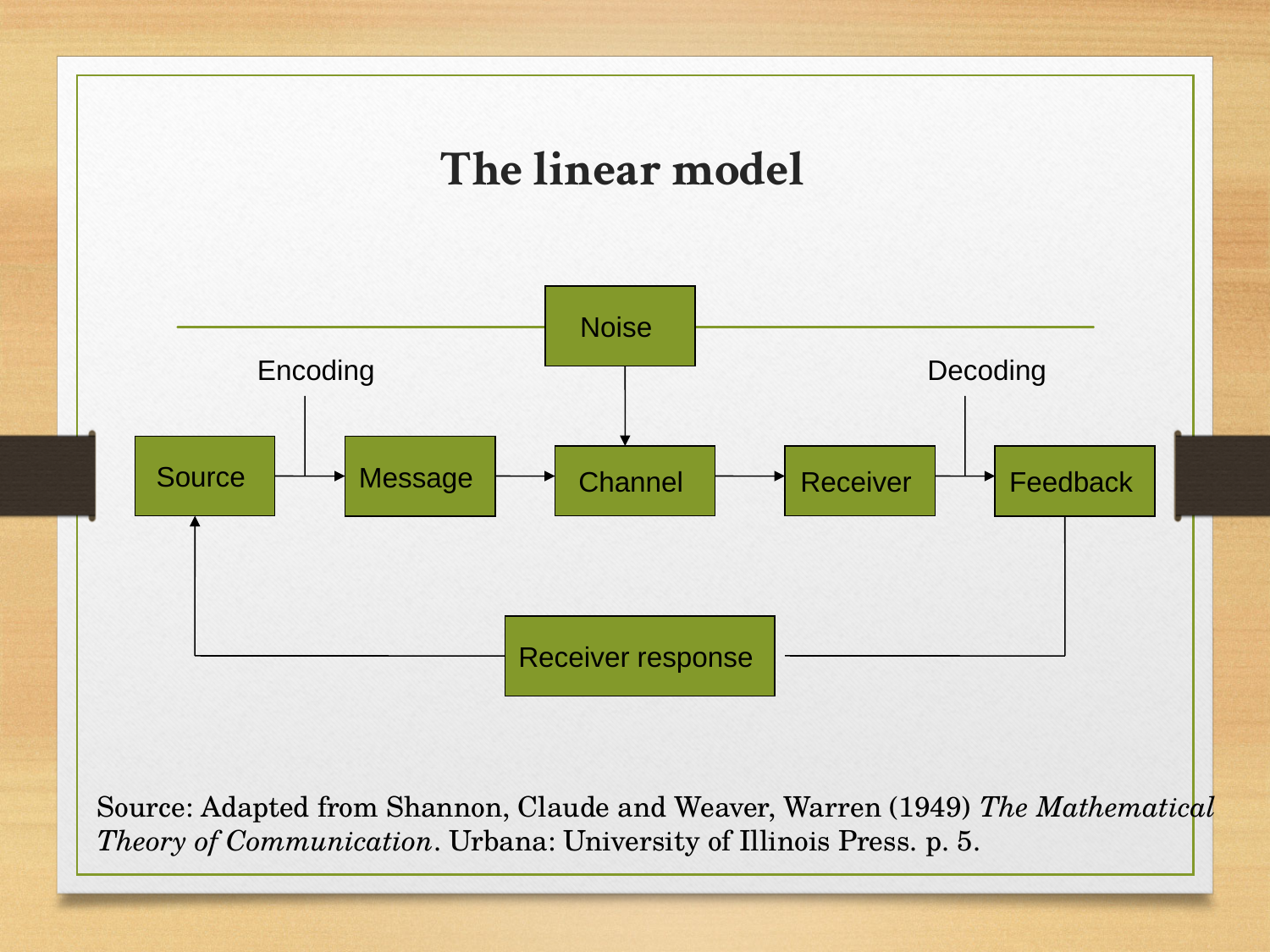

# The linear model

Noise

Encoding
Decoding

Source
Message
Channel
Receiver
Feedback

Receiver response

Source: Adapted from Shannon, Claude and Weaver, Warren (1949) The Mathematical
Theory of Communication. Urbana: University of Illinois Press. p. 5.